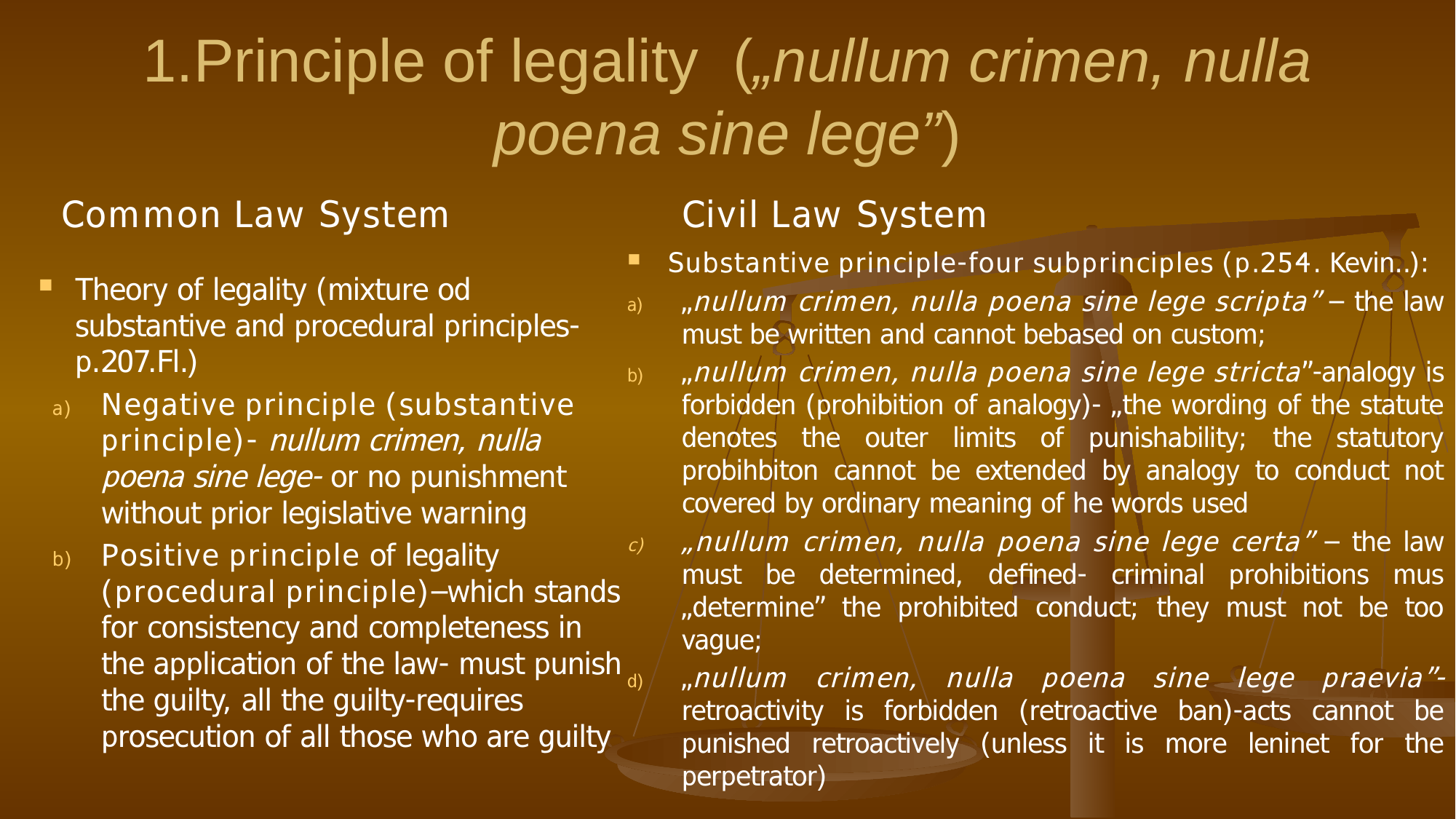

# 1.Principle of legality  („nullum crimen, nulla poena sine lege”)
Common Law System
Civil Law System
Substantive principle-four subprinciples (p.254. Kevin..):
„nullum crimen, nulla poena sine lege scripta” – the law must be written and cannot bebased on custom;
„nullum crimen, nulla poena sine lege stricta”-analogy is forbidden (prohibition of analogy)- „the wording of the statute denotes the outer limits of punishability; the statutory probihbiton cannot be extended by analogy to conduct not covered by ordinary meaning of he words used
„nullum crimen, nulla poena sine lege certa” – the law must be determined, defined- criminal prohibitions mus „determine” the prohibited conduct; they must not be too vague;
„nullum crimen, nulla poena sine lege praevia”- retroactivity is forbidden (retroactive ban)-acts cannot be punished retroactively (unless it is more leninet for the perpetrator)
Theory of legality (mixture od substantive and procedural principles- p.207.Fl.)
Negative principle (substantive principle)- nullum crimen, nulla poena sine lege- or no punishment without prior legislative warning
Positive principle of legality (procedural principle)–which stands for consistency and completeness in the application of the law- must punish the guilty, all the guilty-requires prosecution of all those who are guilty